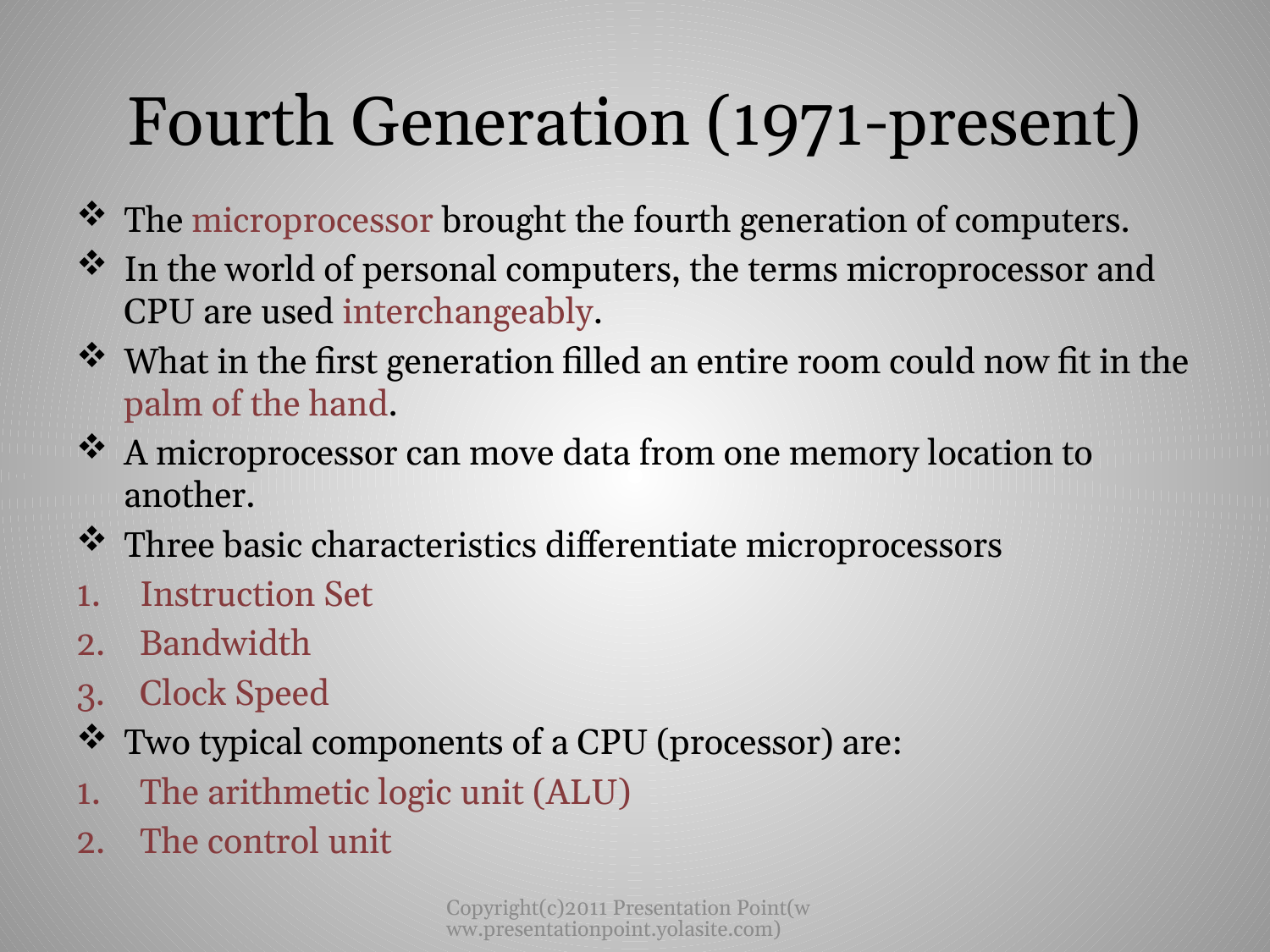

# Fourth Generation (1971-present)
The microprocessor brought the fourth generation of computers.
In the world of personal computers, the terms microprocessor and CPU are used interchangeably.
What in the first generation filled an entire room could now fit in the palm of the hand.
A microprocessor can move data from one memory location to another.
Three basic characteristics differentiate microprocessors
Instruction Set
Bandwidth
Clock Speed
Two typical components of a CPU (processor) are:
The arithmetic logic unit (ALU)
The control unit
Copyright(c)2011 Presentation Point(www.presentationpoint.yolasite.com)